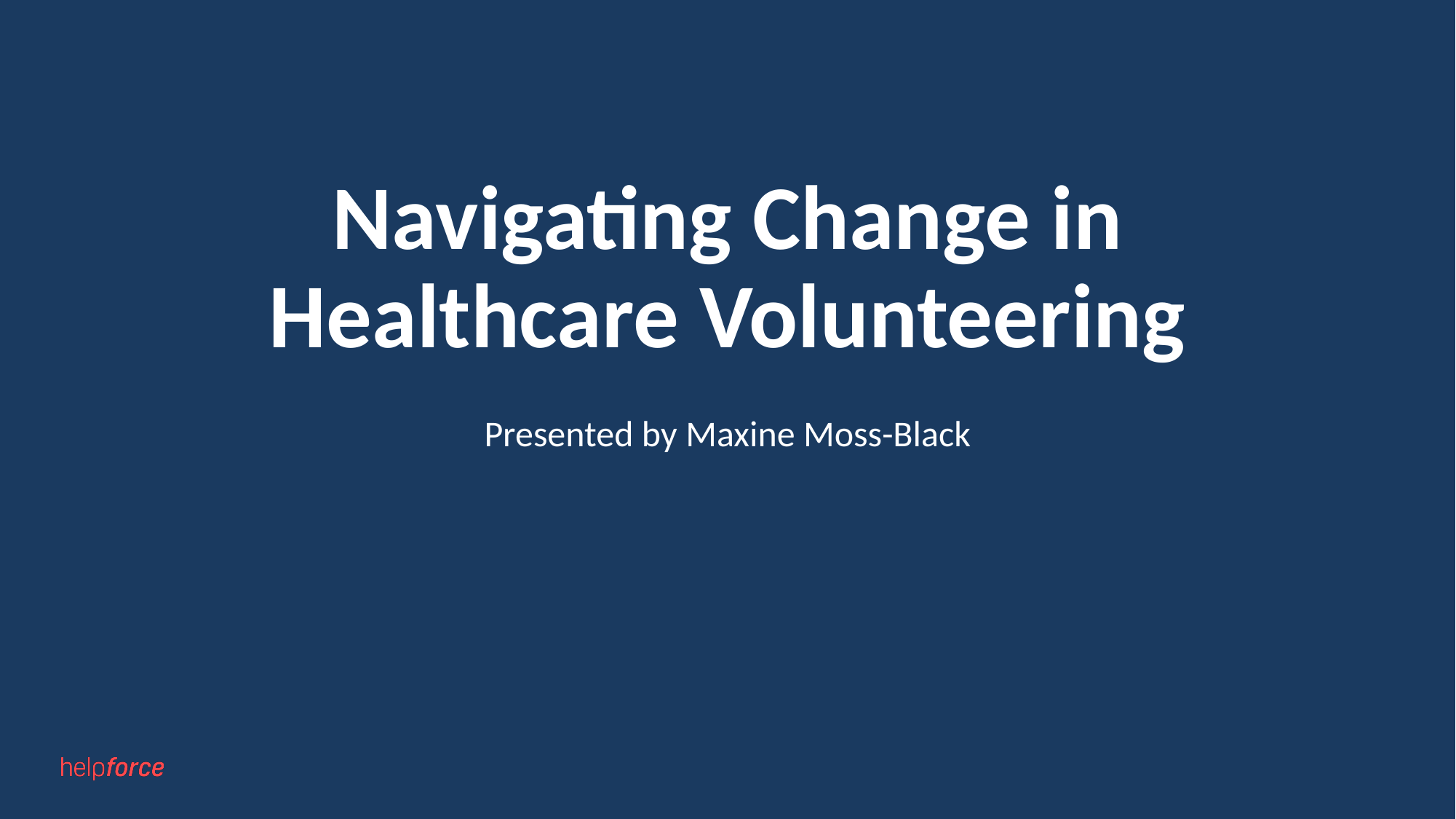

# Navigating Change in Healthcare Volunteering
Presented by Maxine Moss-Black